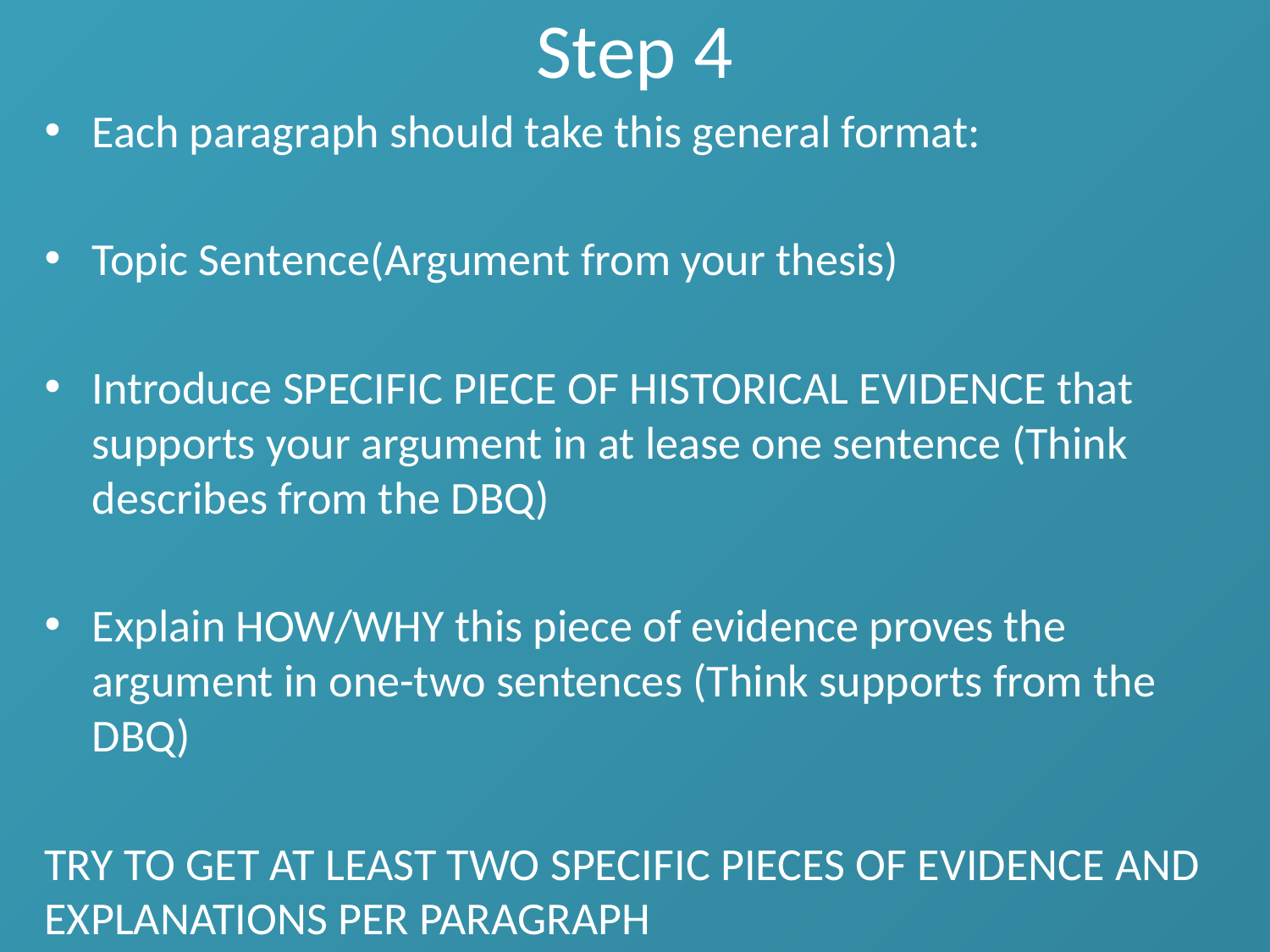

# Step 4
Each paragraph should take this general format:

Topic Sentence(Argument from your thesis)

Introduce SPECIFIC PIECE OF HISTORICAL EVIDENCE that supports your argument in at lease one sentence (Think describes from the DBQ)

Explain HOW/WHY this piece of evidence proves the argument in one-two sentences (Think supports from the DBQ)

TRY TO GET AT LEAST TWO SPECIFIC PIECES OF EVIDENCE AND EXPLANATIONS PER PARAGRAPH